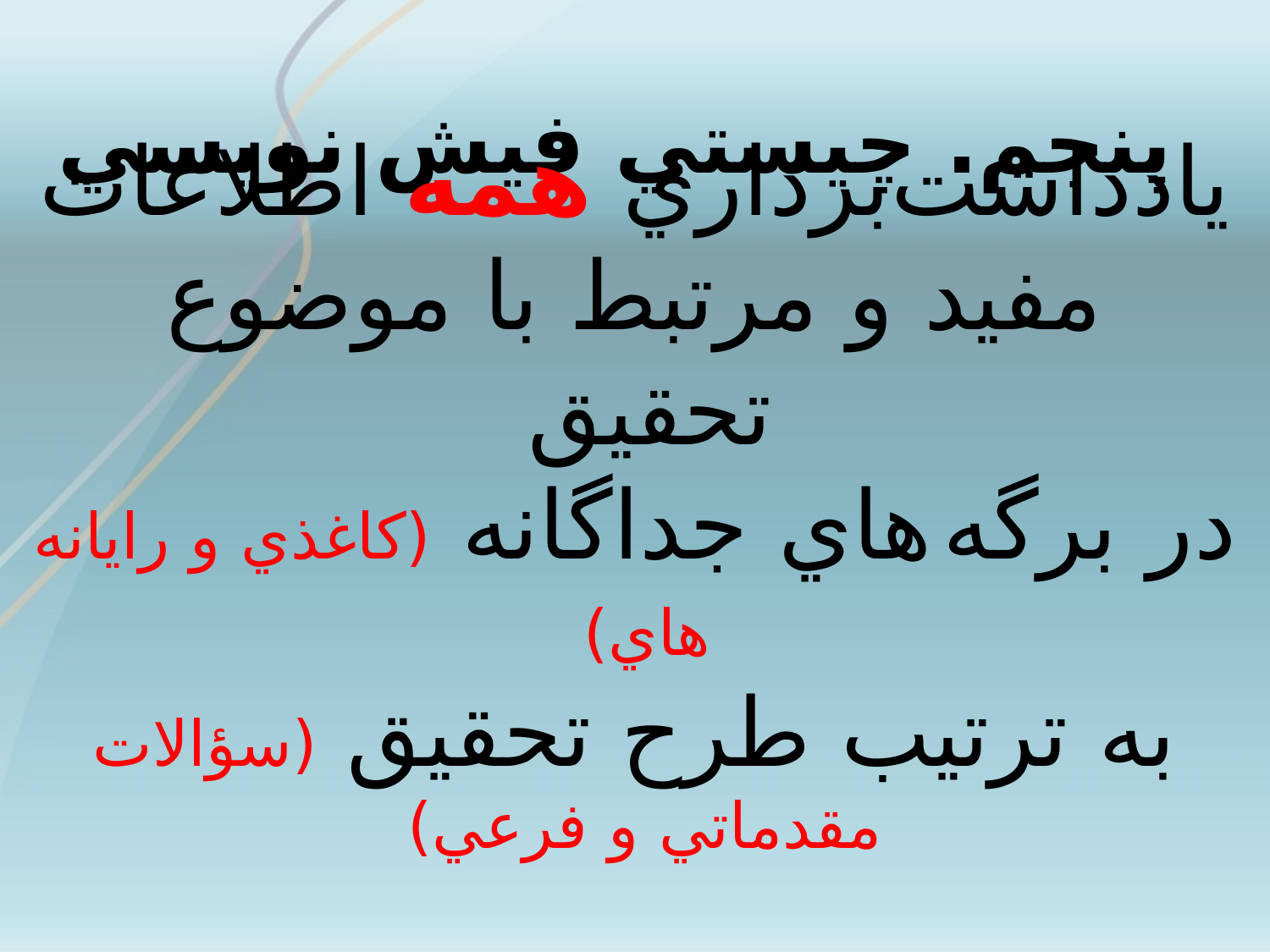

پنجم. چيستي فيش نويسي
يادداشت‌برداري همه اطلاعات مفيد و مرتبط با موضوع تحقيق
در برگه هاي جداگانه (کاغذي و رايانه هاي)
به ترتيب طرح تحقيق (سؤالات مقدماتي و فرعي)